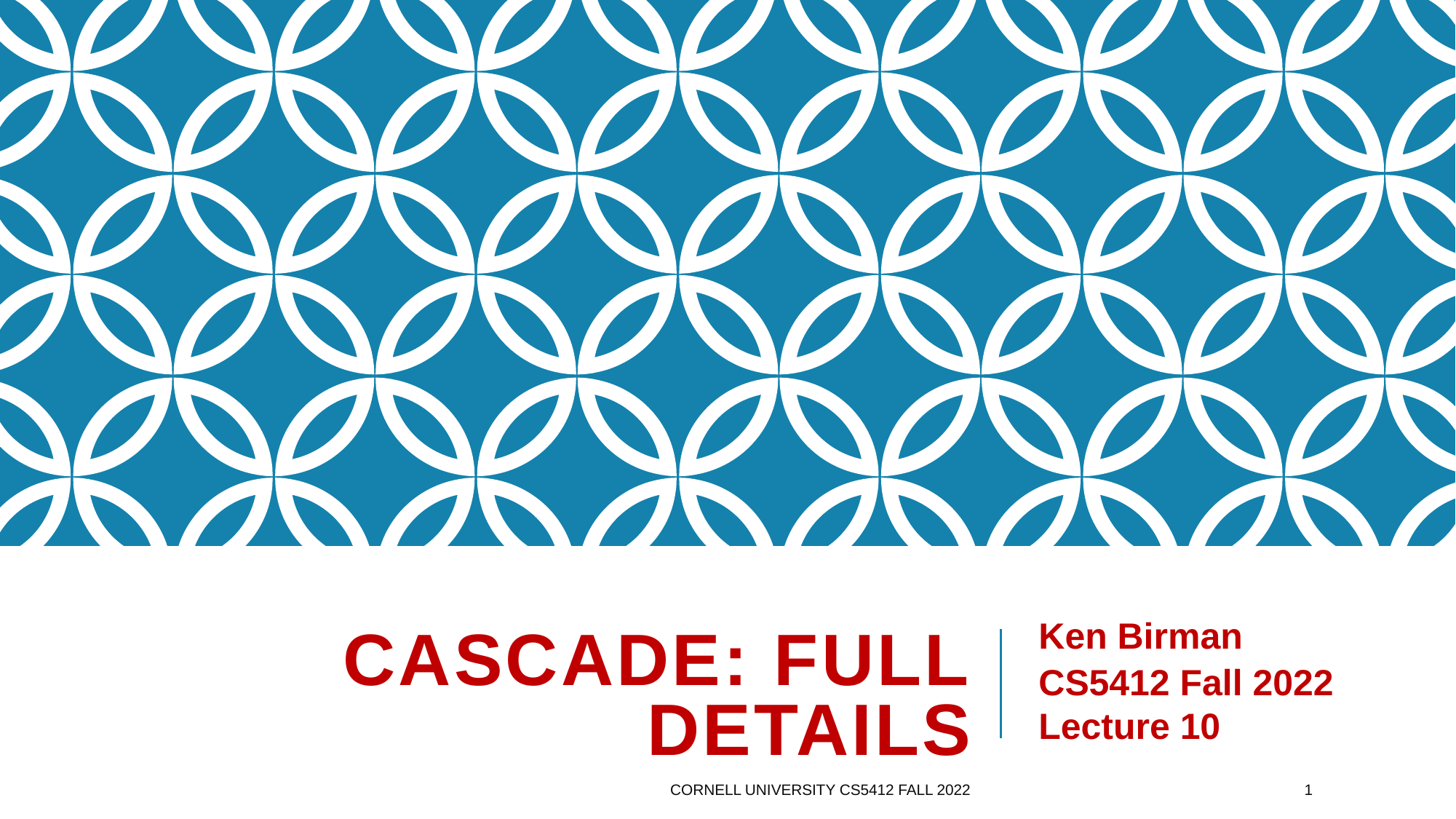

Ken Birman
CS5412 Fall 2022
Lecture 10
# Cascade: Full Details
Cornell University CS5412 Fall 2022
1